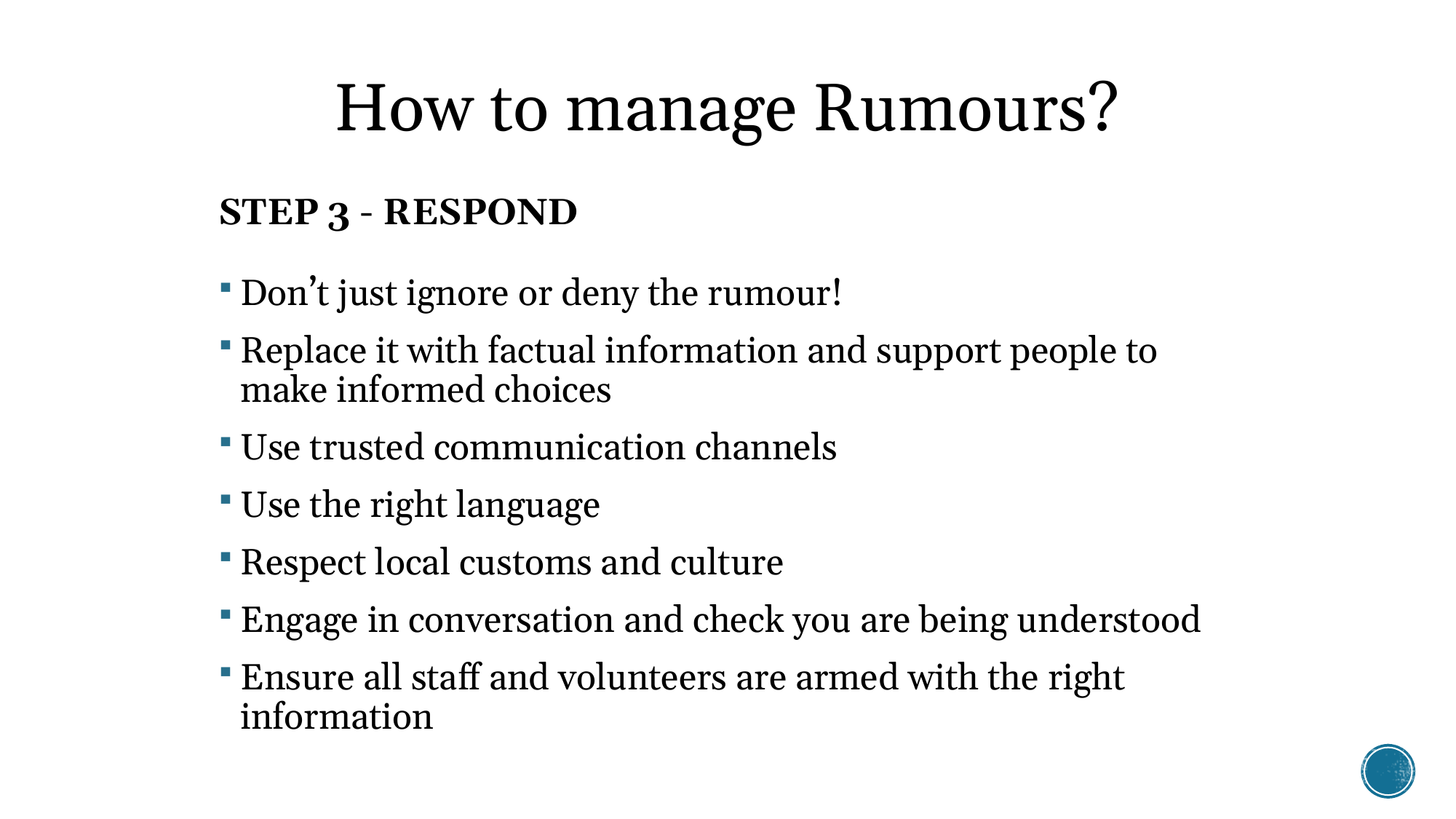

How to manage Rumours?
# STEP 3 - RESPOND
Don’t just ignore or deny the rumour!
Replace it with factual information and support people to make informed choices
Use trusted communication channels
Use the right language
Respect local customs and culture
Engage in conversation and check you are being understood
Ensure all staff and volunteers are armed with the right information